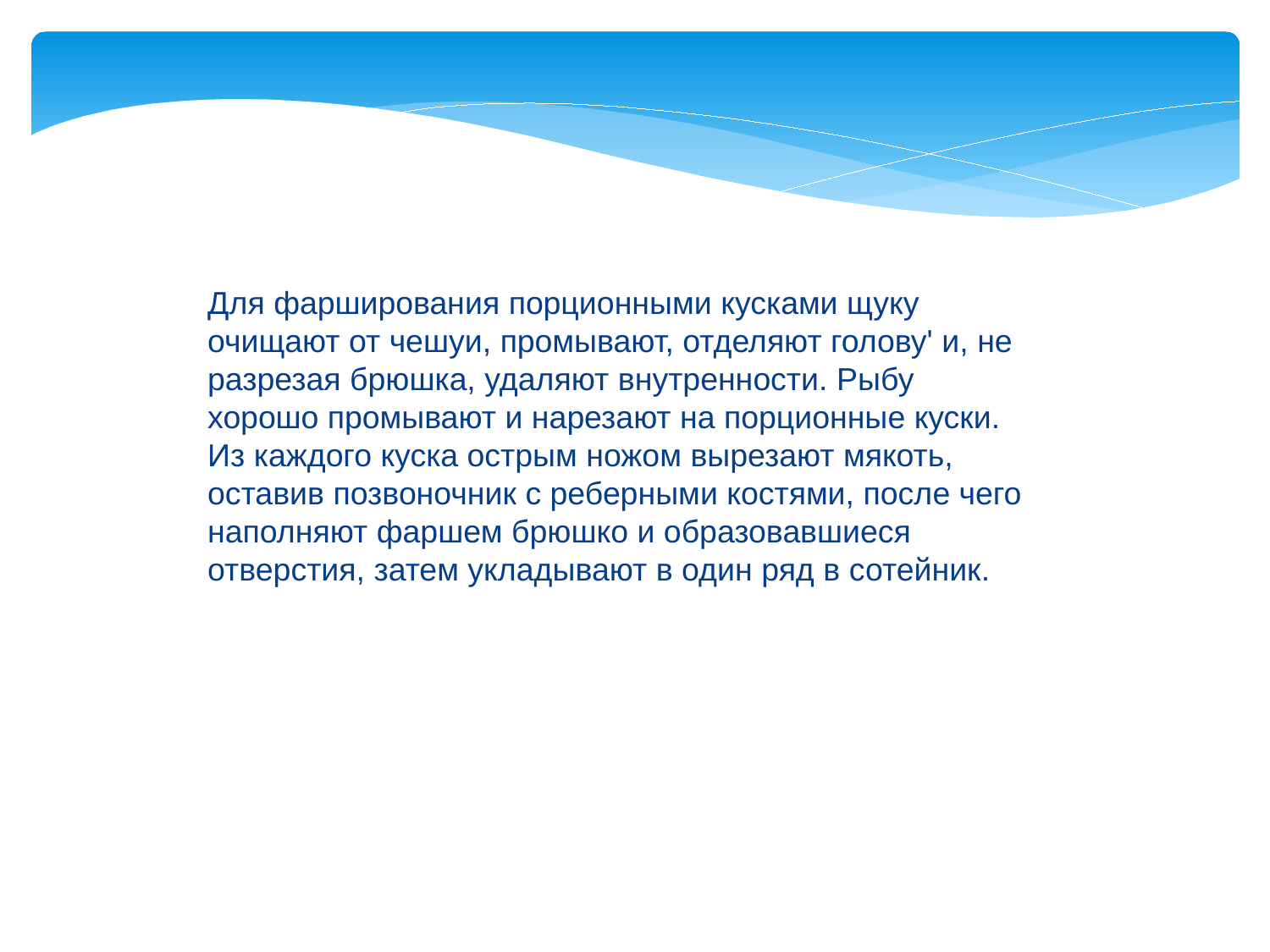

Для фарширования порционными кусками щуку очищают от чешуи, промывают, отделяют голову' и, не разрезая брюшка, удаляют внутренности. Рыбу хорошо промывают и нарезают на порционные куски. Из каждого куска острым ножом вырезают мякоть, оставив позвоночник с реберными костями, после чего наполняют фаршем брюшко и образовавшиеся отверстия, затем укладывают в один ряд в сотейник.